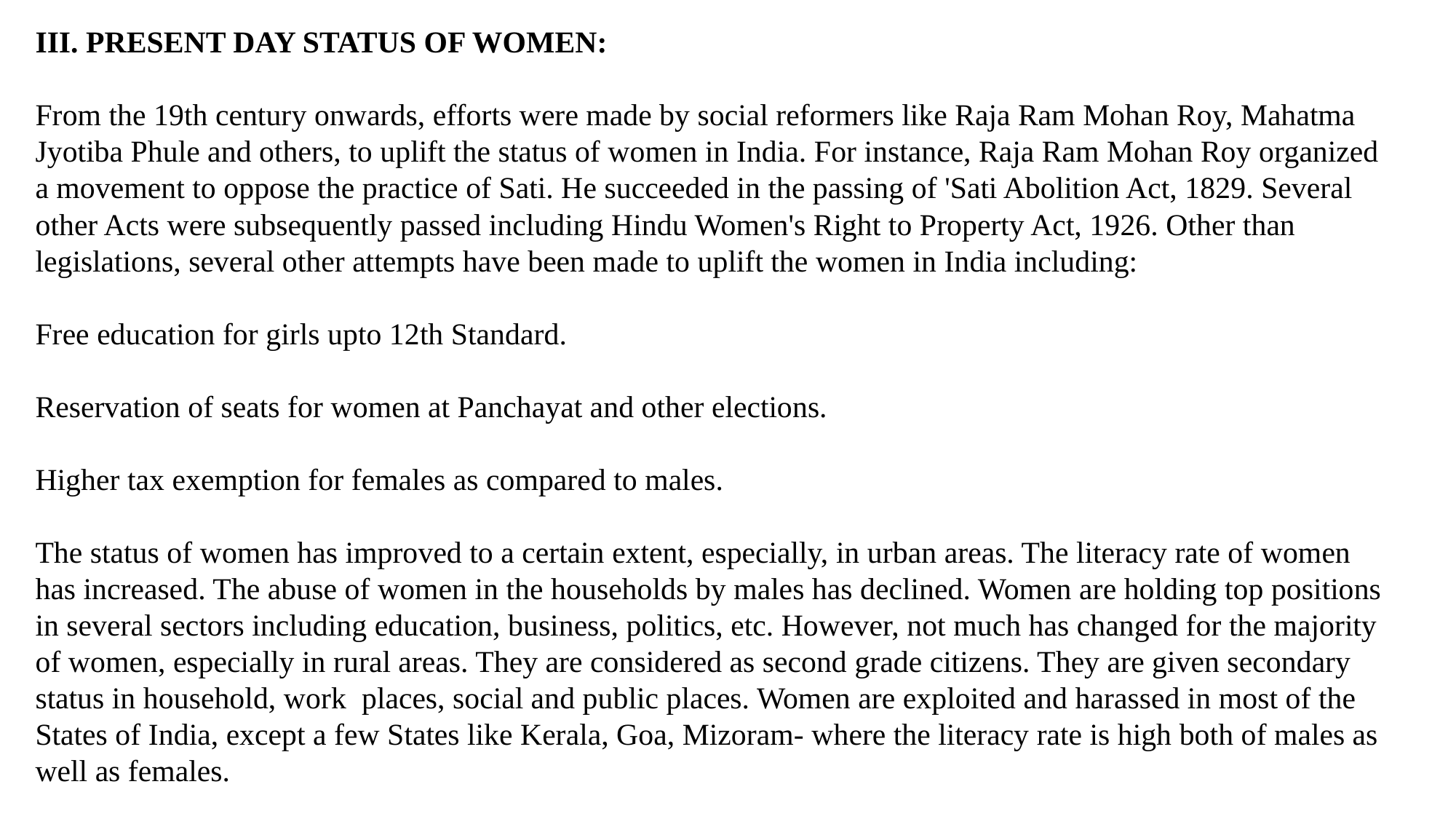

III. PRESENT DAY STATUS OF WOMEN:

From the 19th century onwards, efforts were made by social reformers like Raja Ram Mohan Roy, Mahatma Jyotiba Phule and others, to uplift the status of women in India. For instance, Raja Ram Mohan Roy organized a movement to oppose the practice of Sati. He succeeded in the passing of 'Sati Abolition Act, 1829. Several other Acts were subsequently passed including Hindu Women's Right to Property Act, 1926. Other than legislations, several other attempts have been made to uplift the women in India including:

Free education for girls upto 12th Standard.

Reservation of seats for women at Panchayat and other elections.

Higher tax exemption for females as compared to males.

The status of women has improved to a certain extent, especially, in urban areas. The literacy rate of women has increased. The abuse of women in the households by males has declined. Women are holding top positions in several sectors including education, business, politics, etc. However, not much has changed for the majority of women, especially in rural areas. They are considered as second grade citizens. They are given secondary status in household, work  places, social and public places. Women are exploited and harassed in most of the States of India, except a few States like Kerala, Goa, Mizoram- where the literacy rate is high both of males as well as females.